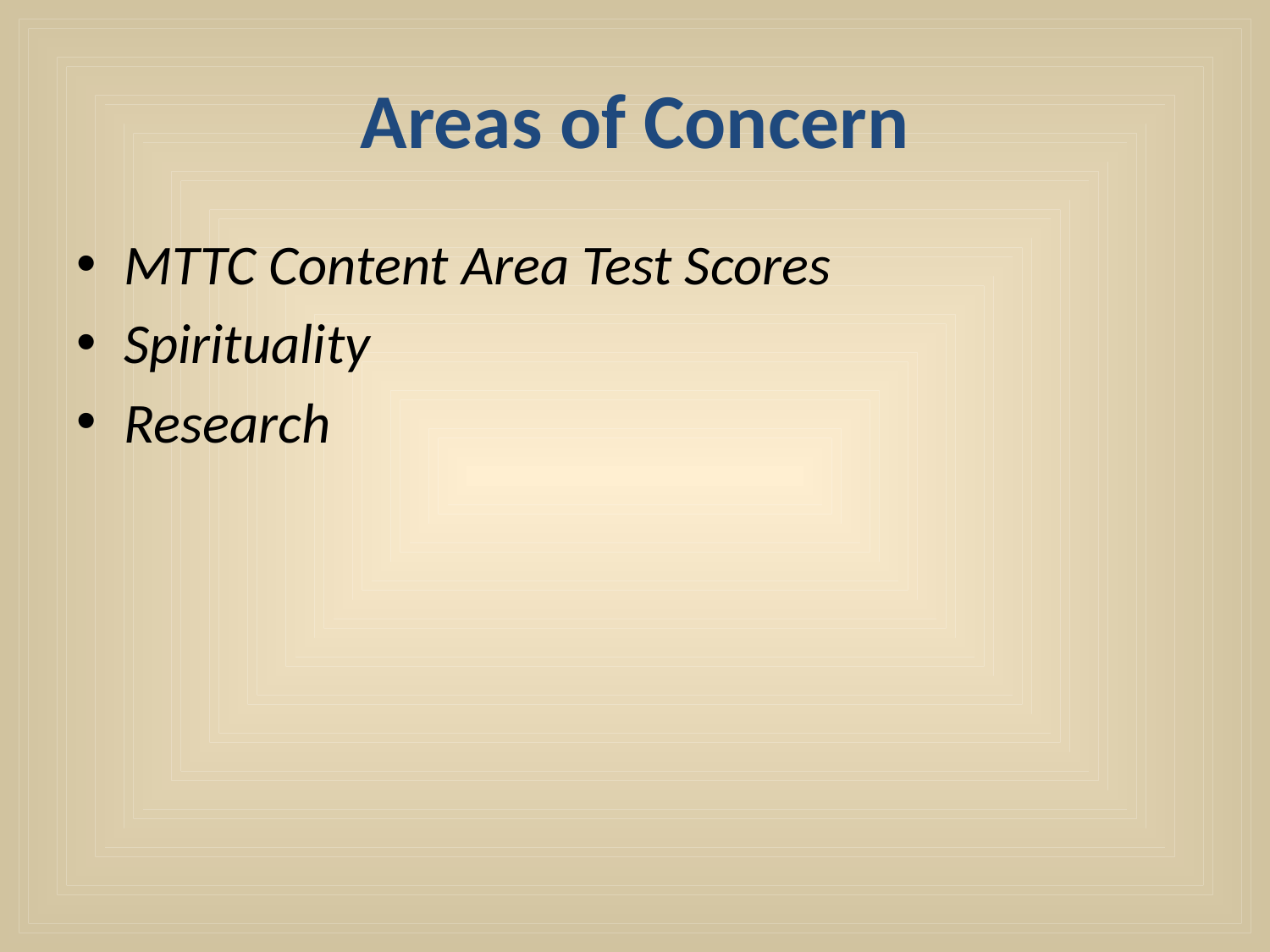

# Areas of Concern
MTTC Content Area Test Scores
Spirituality
Research